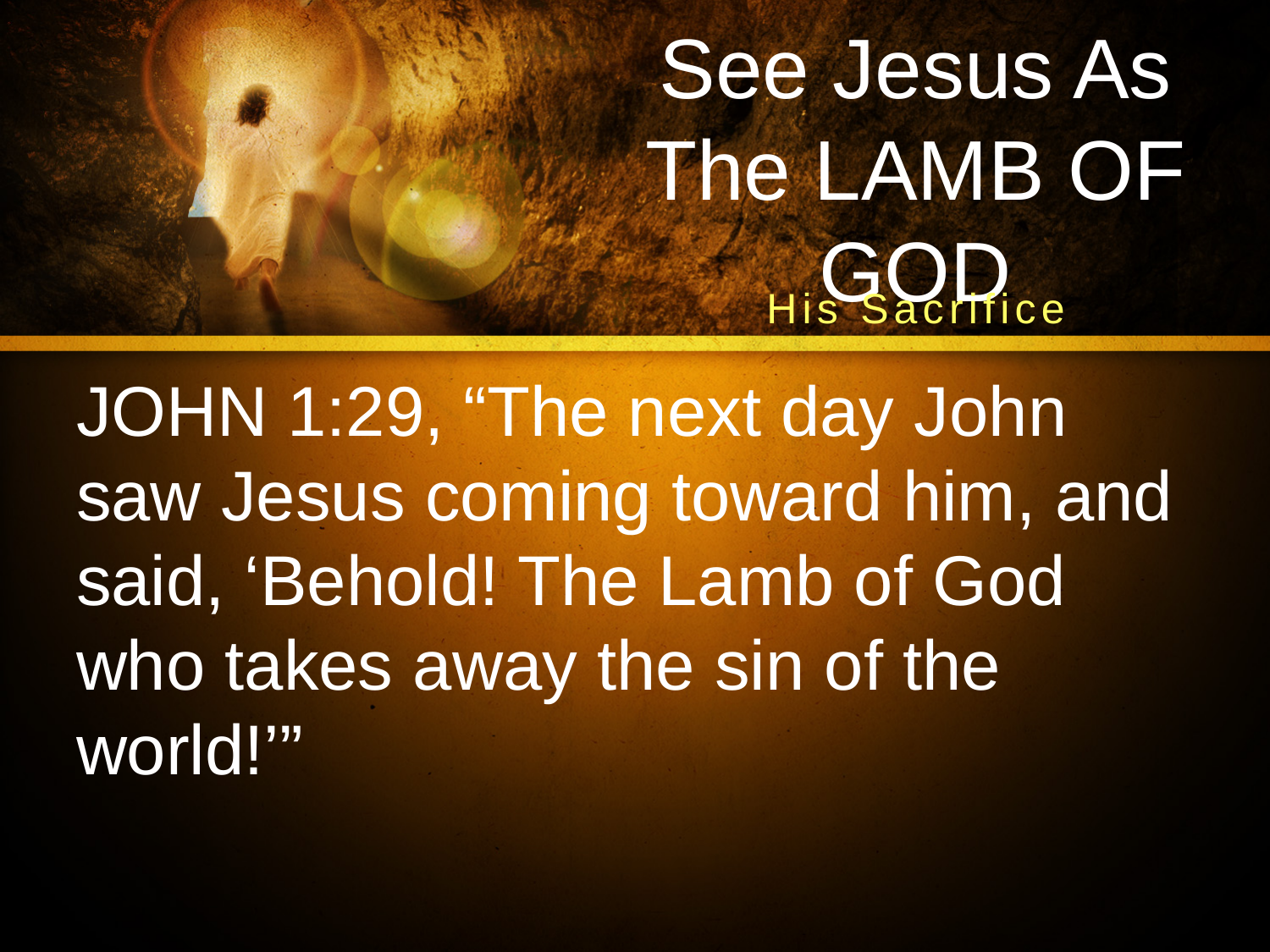

# See Jesus As The LAMB OF GOD
His Sacrifice
JOHN 1:29, “The next day John saw Jesus coming toward him, and said, ‘Behold! The Lamb of God who takes away the sin of the world!’”